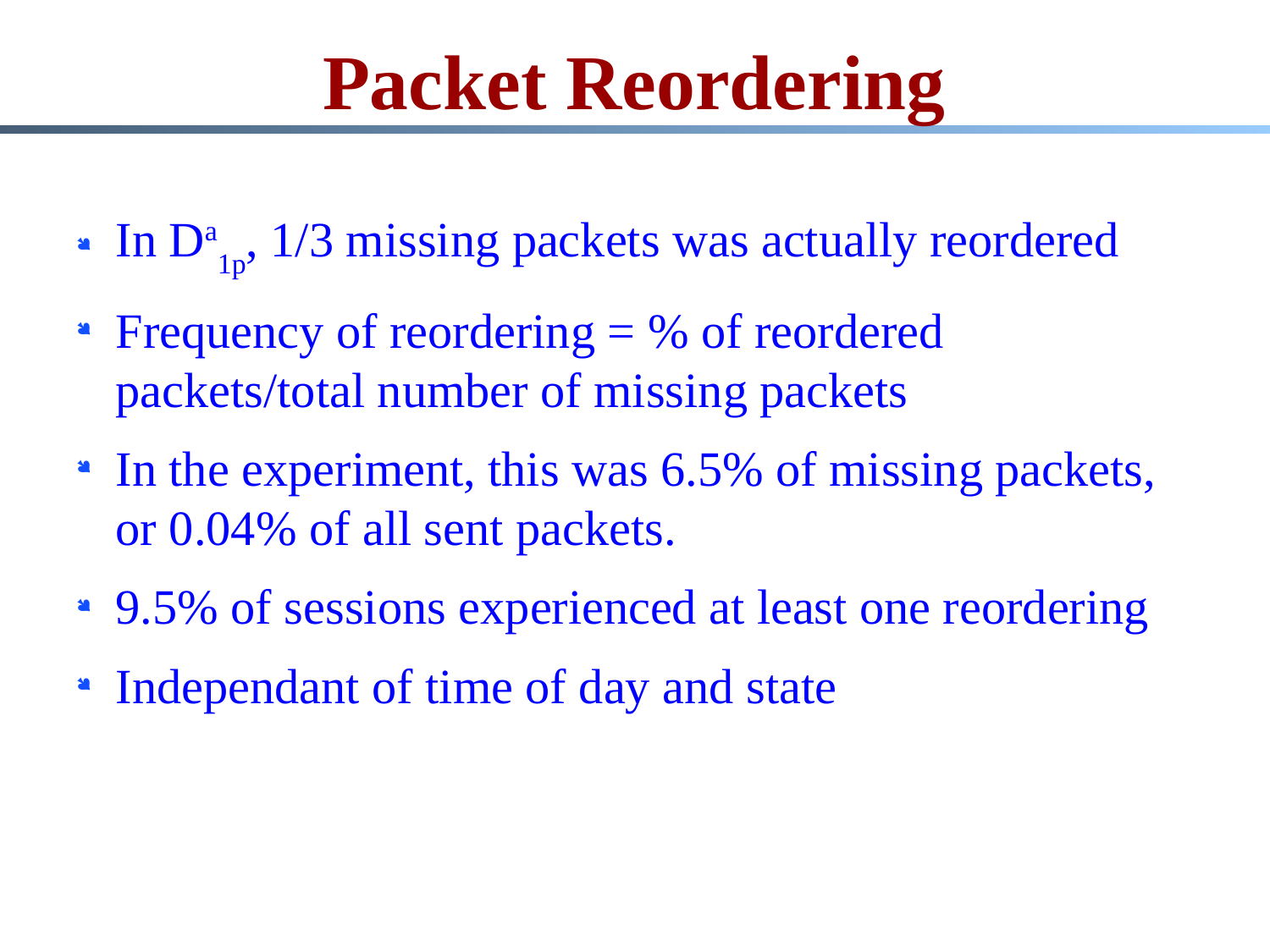

# Packet Reordering
In Da1p, 1/3 missing packets was actually reordered
Frequency of reordering = % of reordered packets/total number of missing packets
In the experiment, this was 6.5% of missing packets, or 0.04% of all sent packets.
9.5% of sessions experienced at least one reordering
Independant of time of day and state